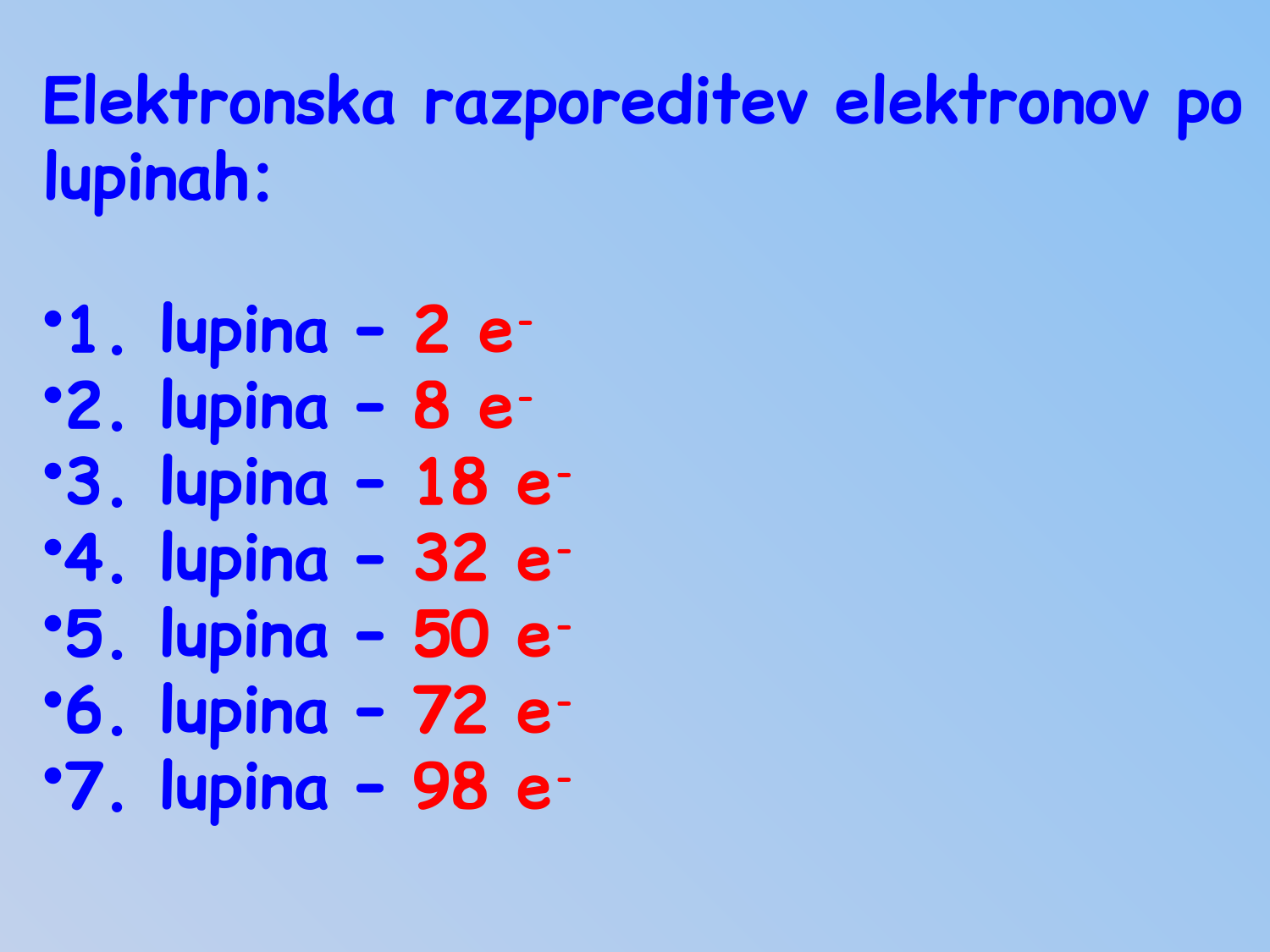

Elektronska razporeditev elektronov po lupinah:

1. lupina – 2 e-
2. lupina – 8 e-
3. lupina – 18 e-
4. lupina – 32 e-
5. lupina – 50 e-
6. lupina – 72 e-
7. lupina – 98 e-